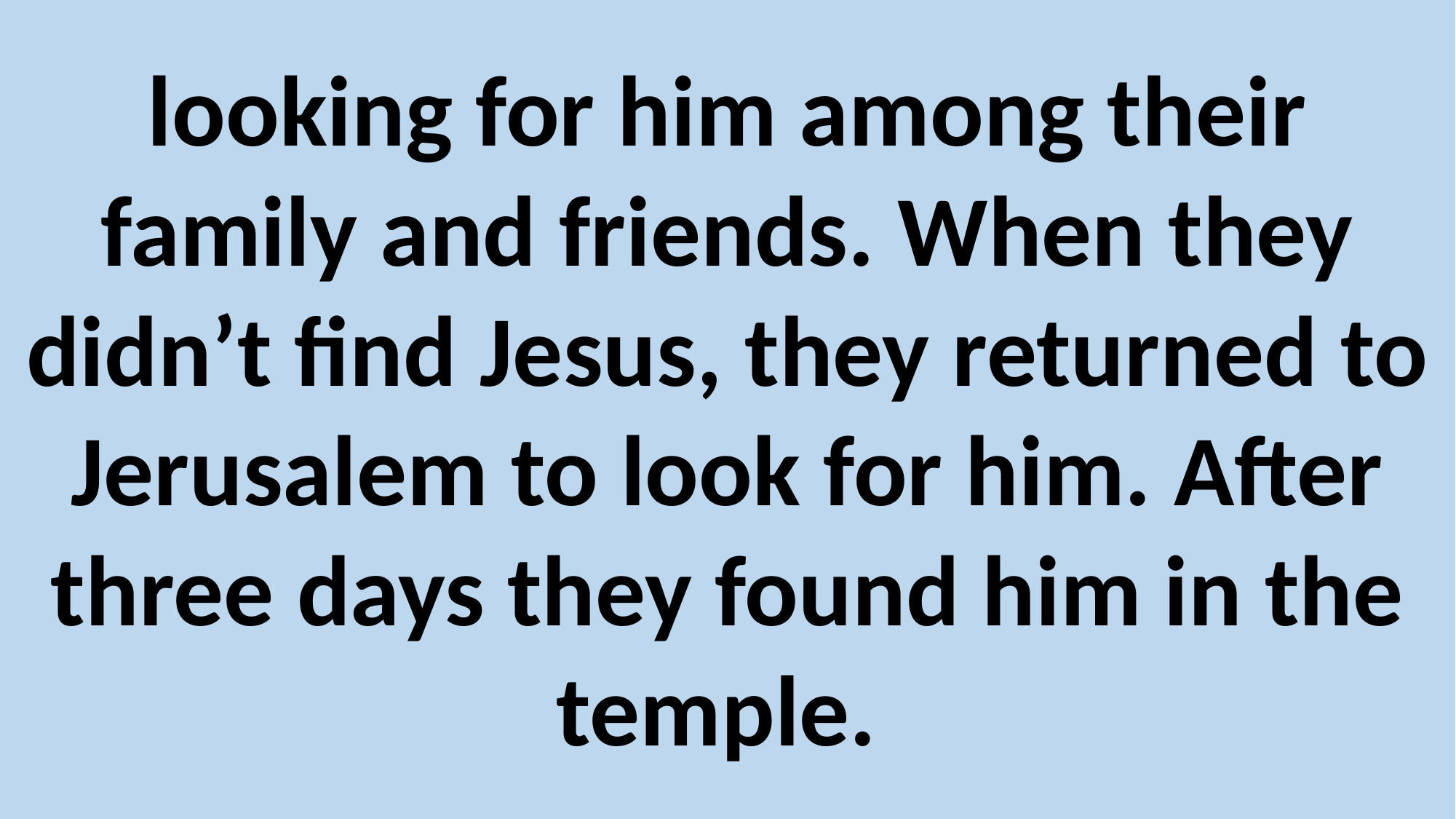

looking for him among their family and friends. When they didn’t find Jesus, they returned to Jerusalem to look for him. After three days they found him in the temple.